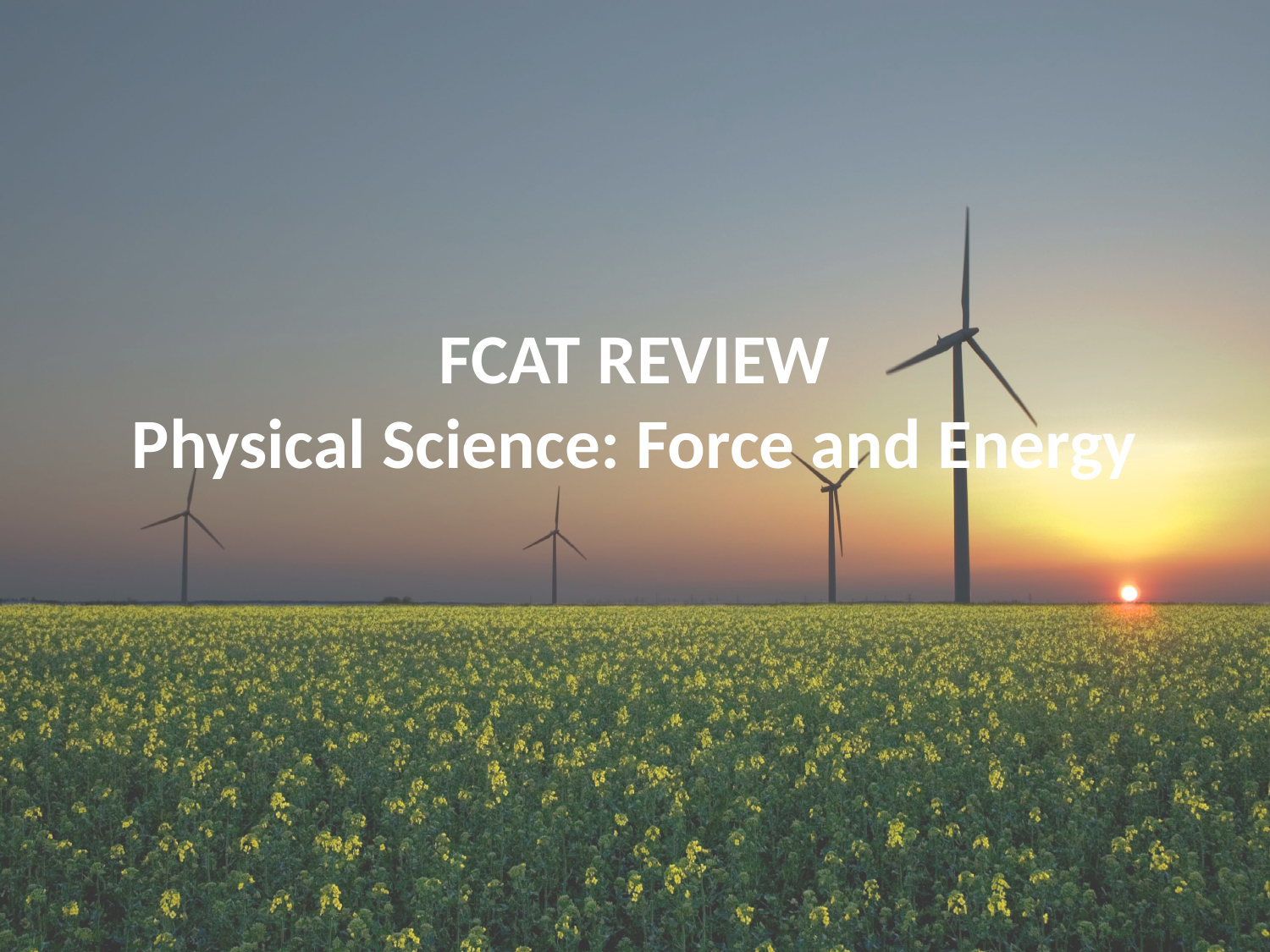

# FCAT REVIEW Physical Science: Force and Energy